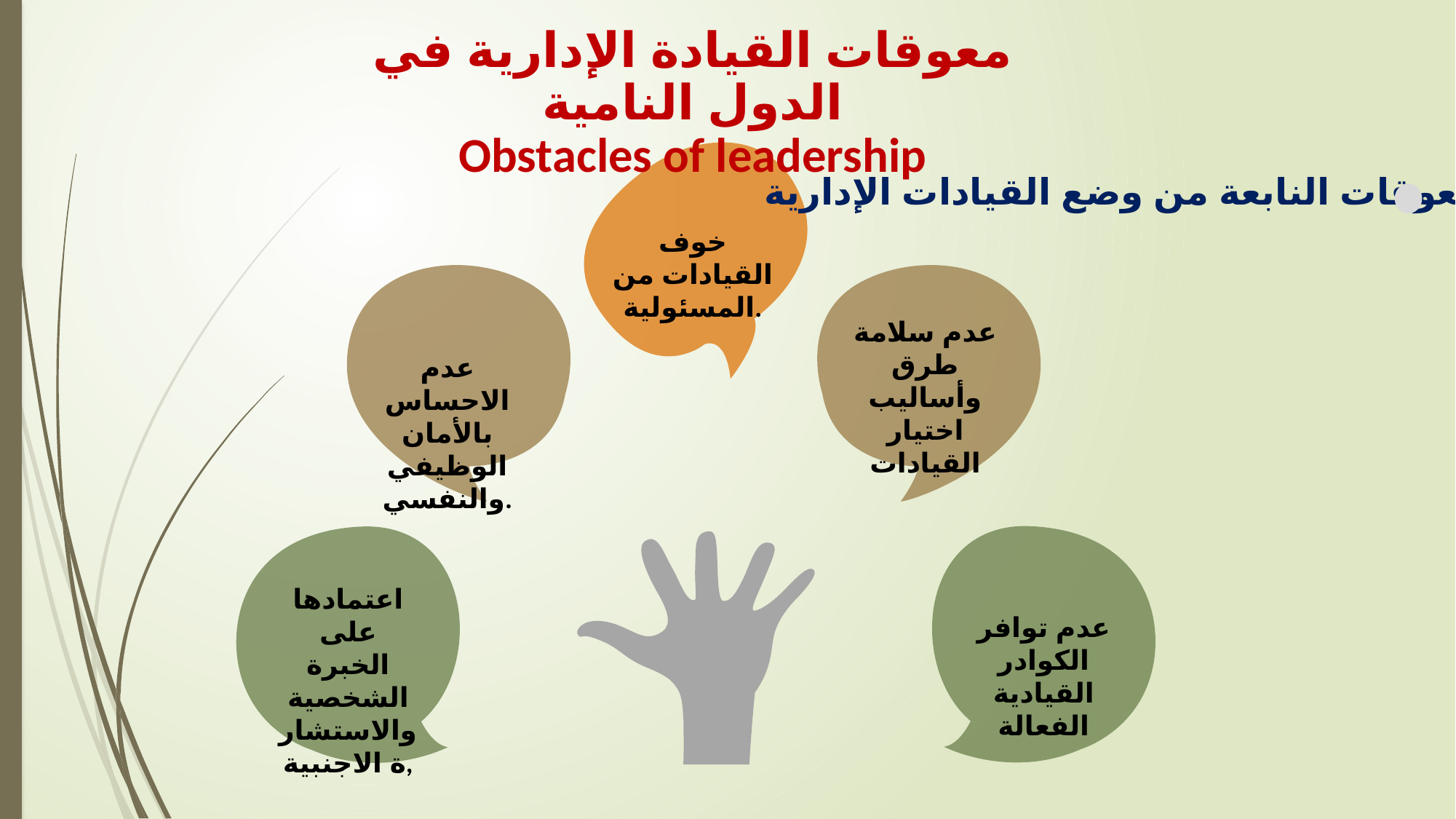

معوقات القيادة الإدارية في الدول النامية
Obstacles of leadership

خوف القيادات من المسئولية.
المعوقات النابعة من وضع القيادات الإدارية

عدم الاحساس بالأمان الوظيفي والنفسي.

عدم سلامة طرق وأساليب اختيار القيادات

اعتمادها على الخبرة الشخصية والاستشارة الاجنبية,

عدم توافر الكوادر القيادية الفعالة